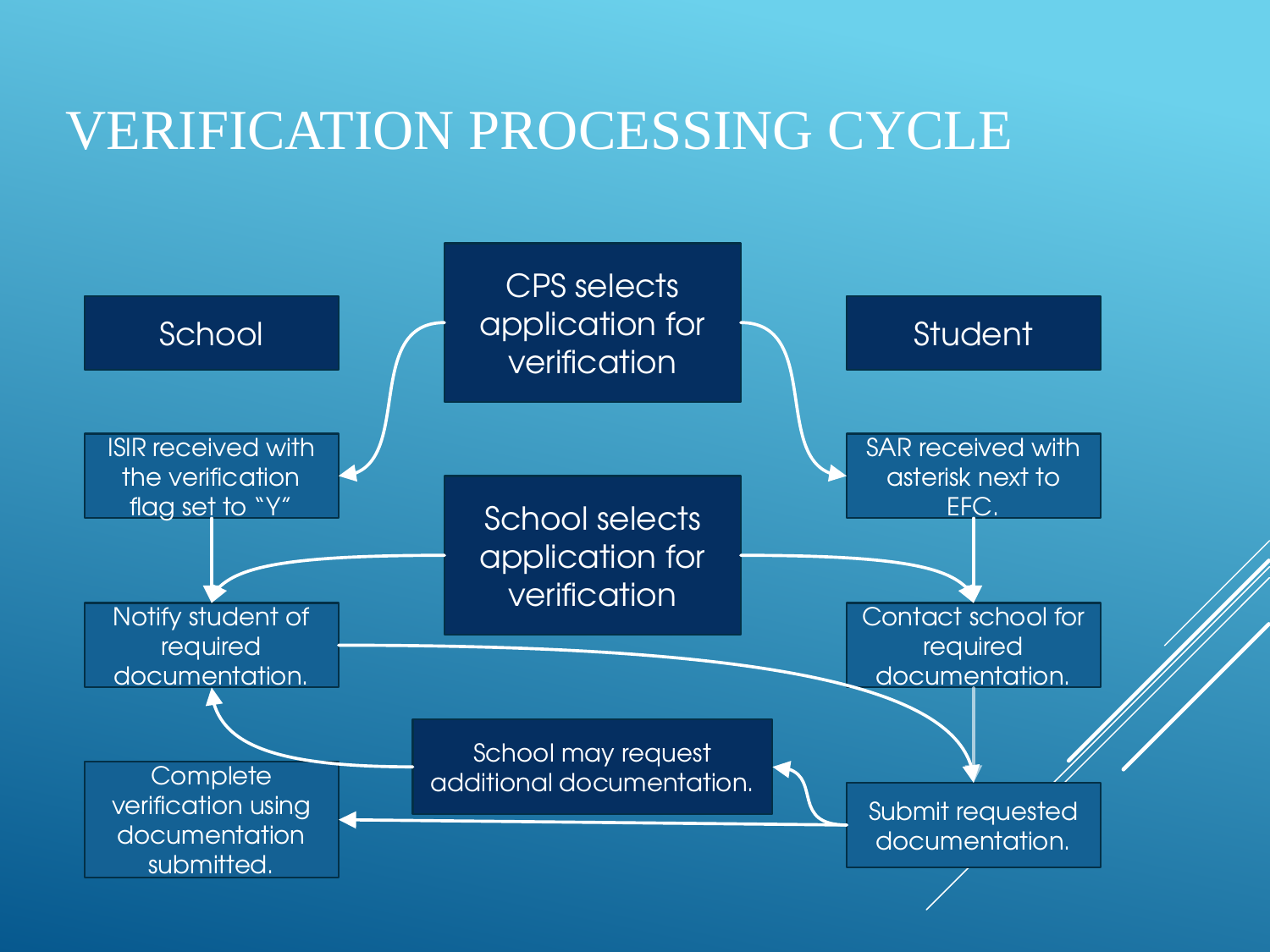

# Verification Processing cycle
CPS selects application for verification
School
Student
ISIR received with the verification flag set to “Y”
SAR received with asterisk next to EFC.
School selects application for verification
Notify student of required documentation.
Contact school for required documentation.
School may request additional documentation.
Complete verification using documentation submitted.
Submit requested documentation.